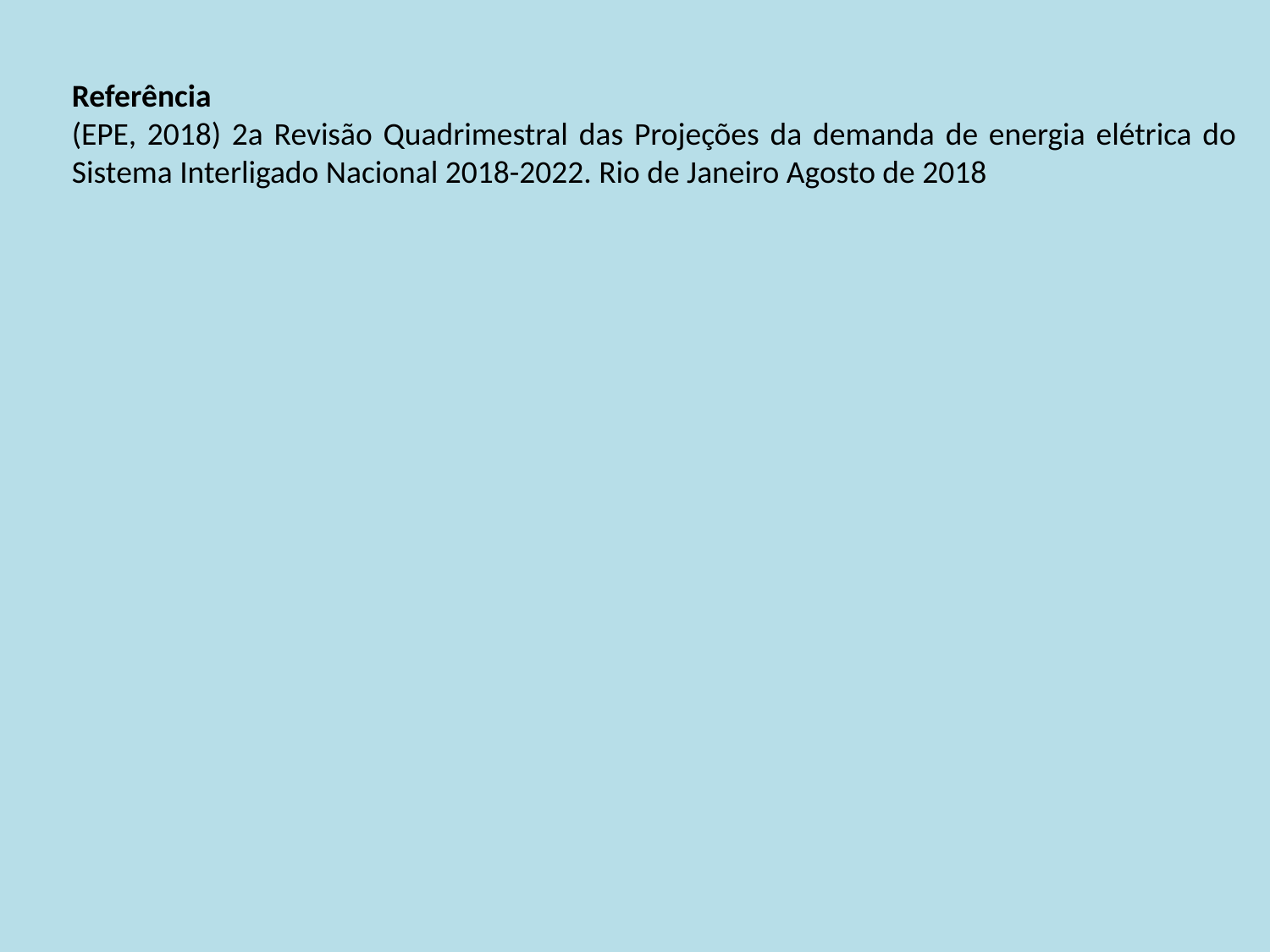

Referência
(EPE, 2018) 2a Revisão Quadrimestral das Projeções da demanda de energia elétrica do Sistema Interligado Nacional 2018-2022. Rio de Janeiro Agosto de 2018